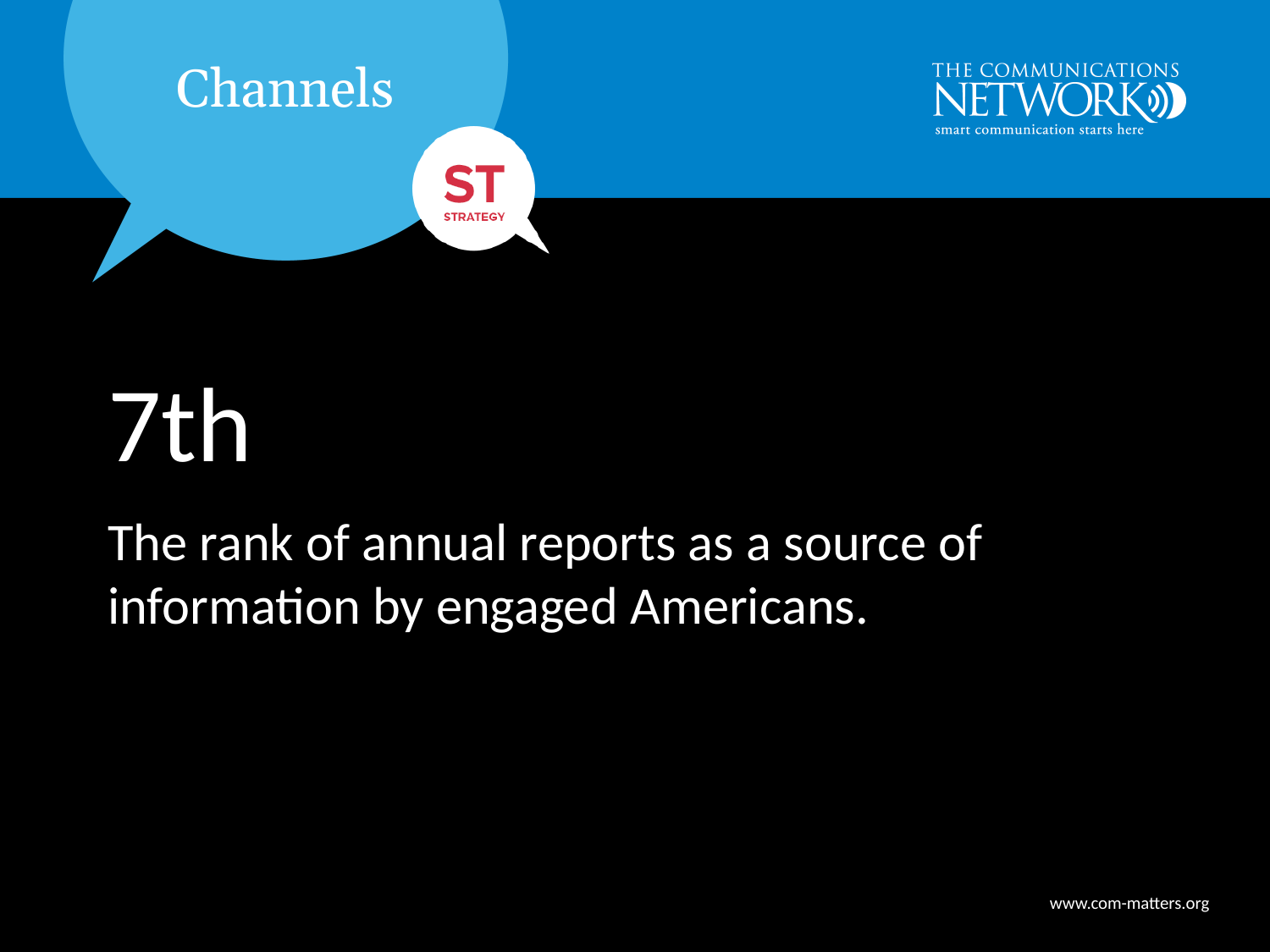

7th

The rank of annual reports as a source of information by engaged Americans.